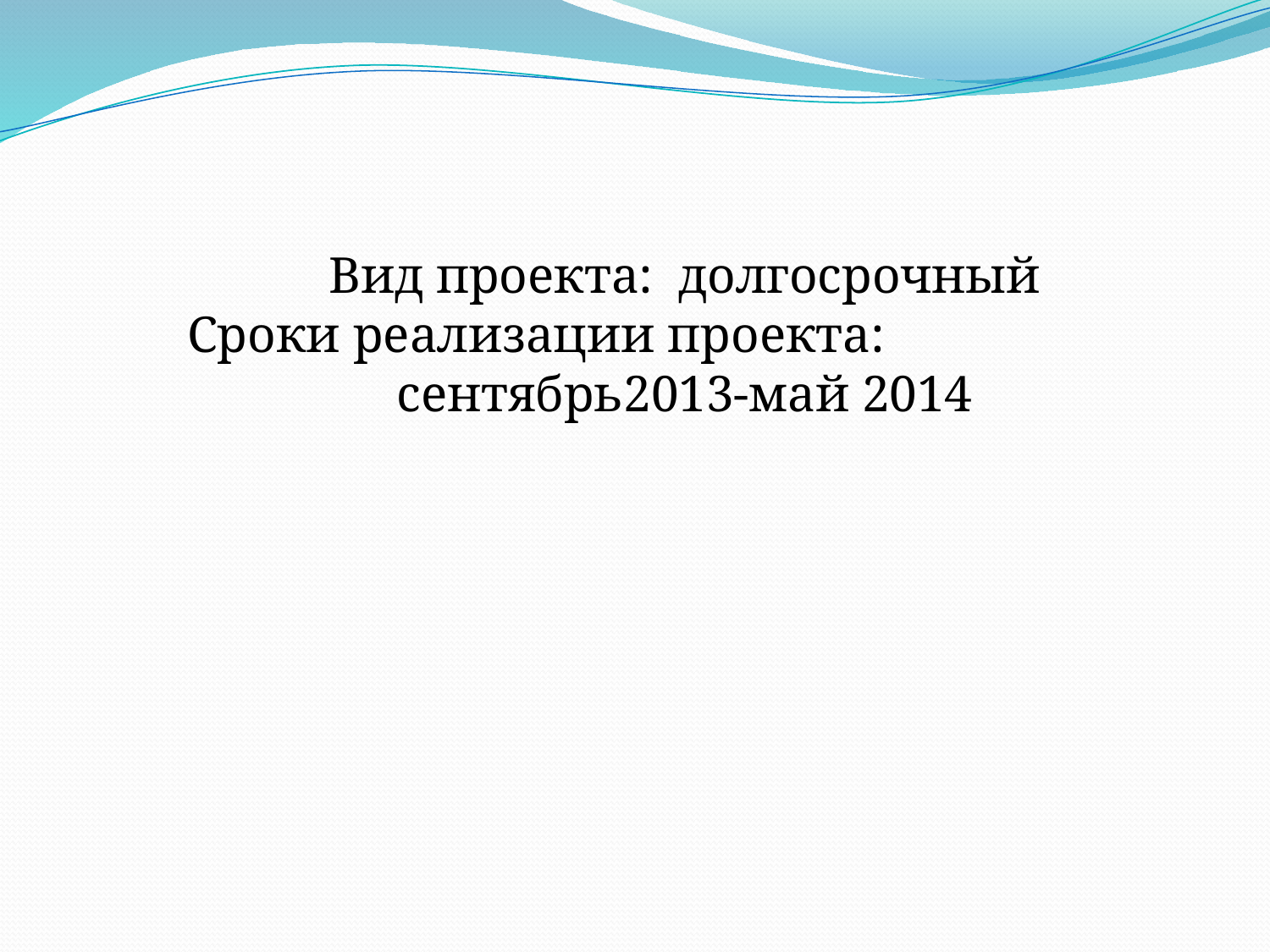

Вид проекта:  долгосрочный
Сроки реализации проекта:                        сентябрь2013-май 2014